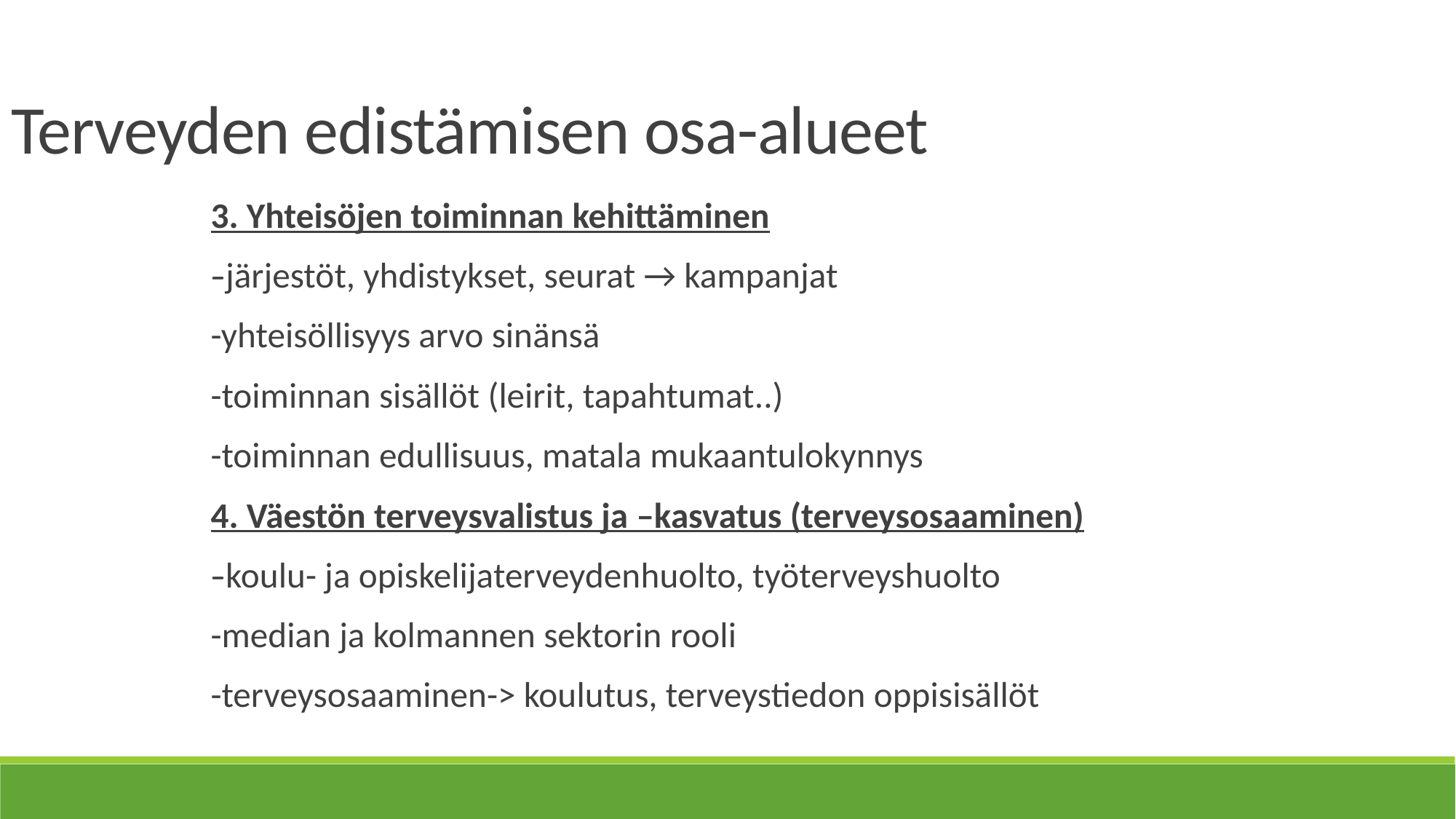

Terveyden edistämisen osa-alueet
3. Yhteisöjen toiminnan kehittäminen
-järjestöt, yhdistykset, seurat → kampanjat
-yhteisöllisyys arvo sinänsä
-toiminnan sisällöt (leirit, tapahtumat..)
-toiminnan edullisuus, matala mukaantulokynnys
4. Väestön terveysvalistus ja –kasvatus (terveysosaaminen)
-koulu- ja opiskelijaterveydenhuolto, työterveyshuolto
-median ja kolmannen sektorin rooli
-terveysosaaminen-> koulutus, terveystiedon oppisisällöt